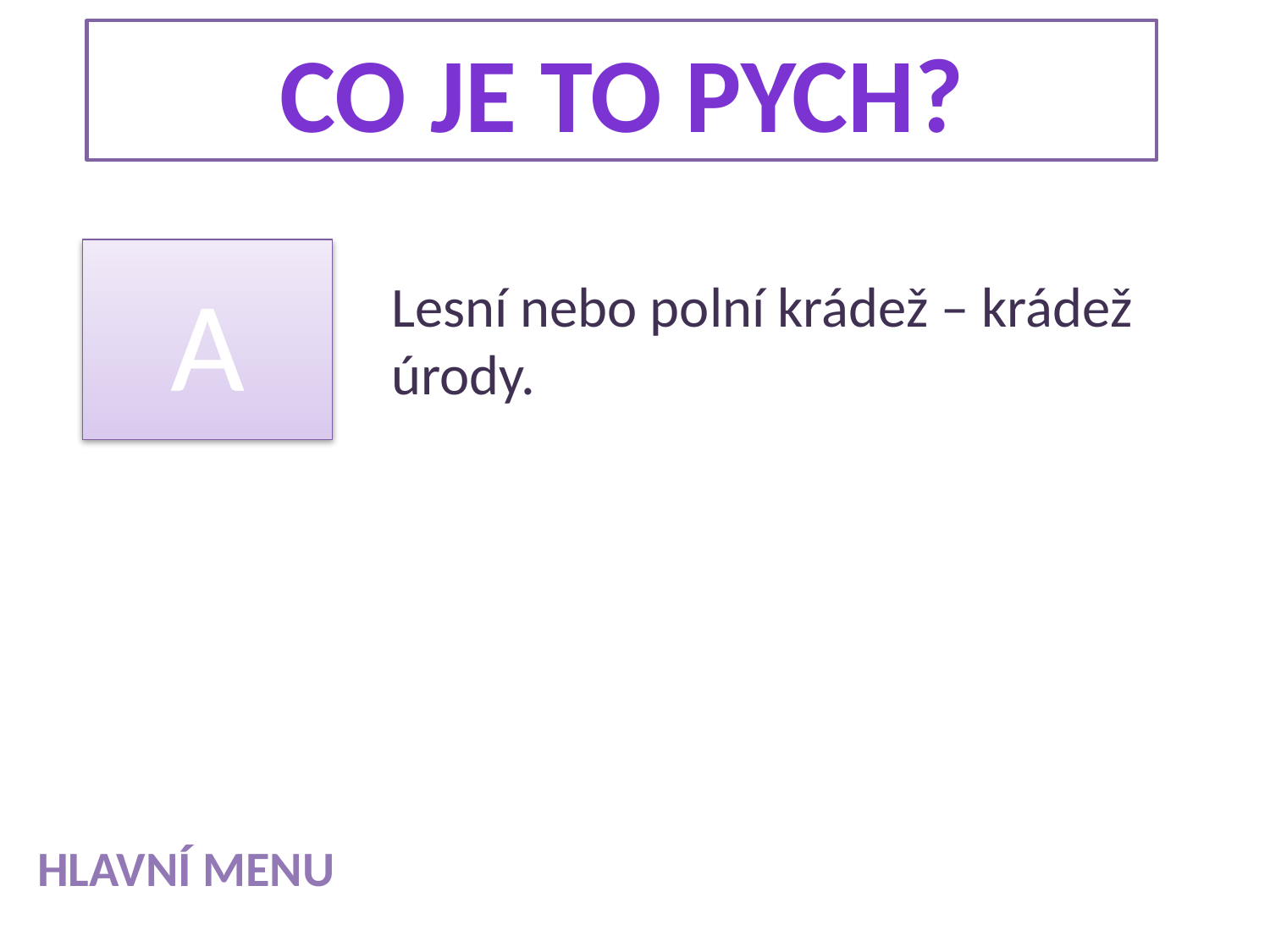

CO JE TO pych?
A
Lesní nebo polní krádež – krádež úrody.
HLAVNÍ MENU